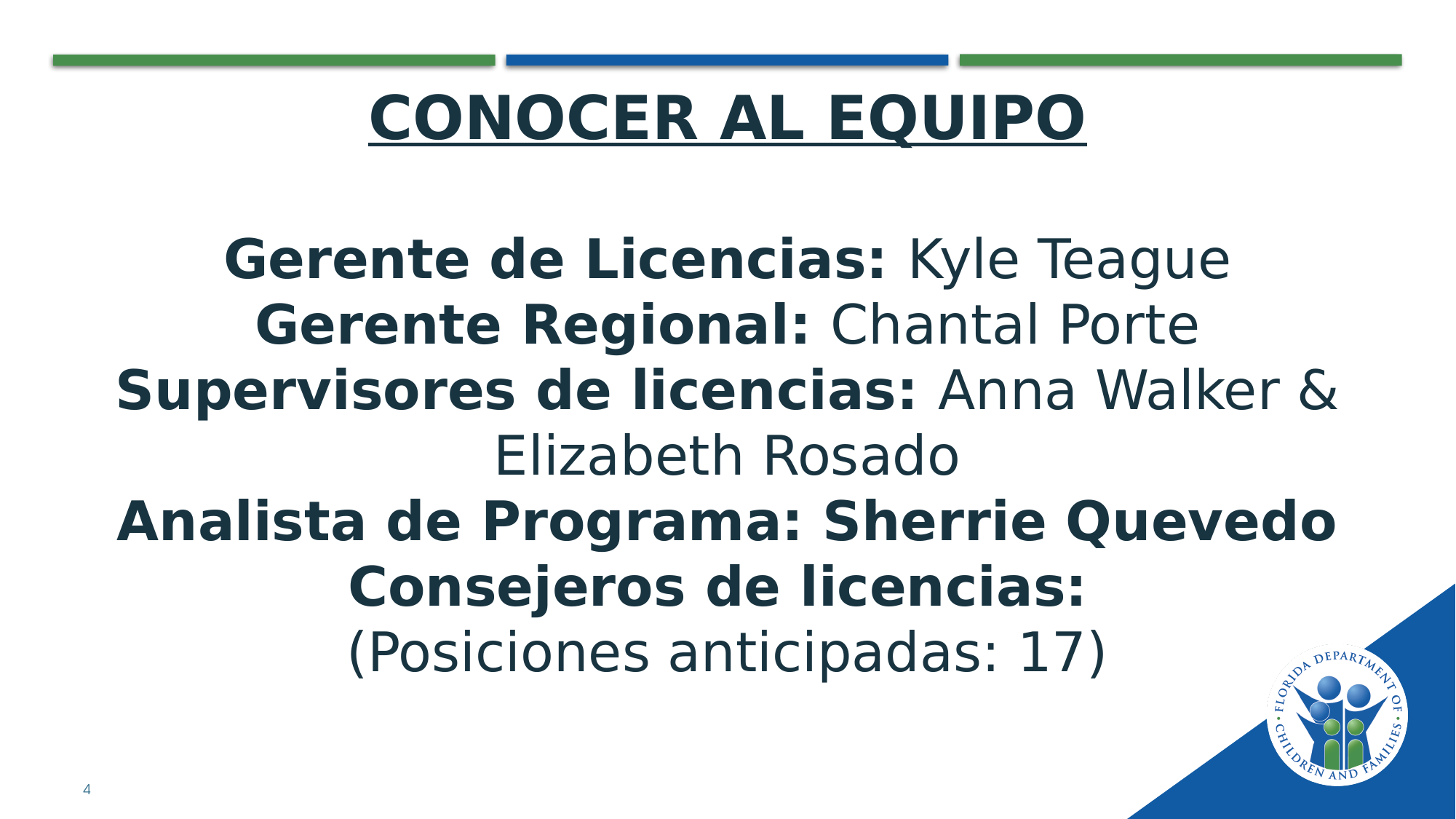

CONOCER AL EQUIPO

Gerente de Licencias: Kyle Teague
Gerente Regional: Chantal Porte
Supervisores de licencias: Anna Walker &
Elizabeth Rosado
Analista de Programa: Sherrie Quevedo
Consejeros de licencias:
(Posiciones anticipadas: 17)

4